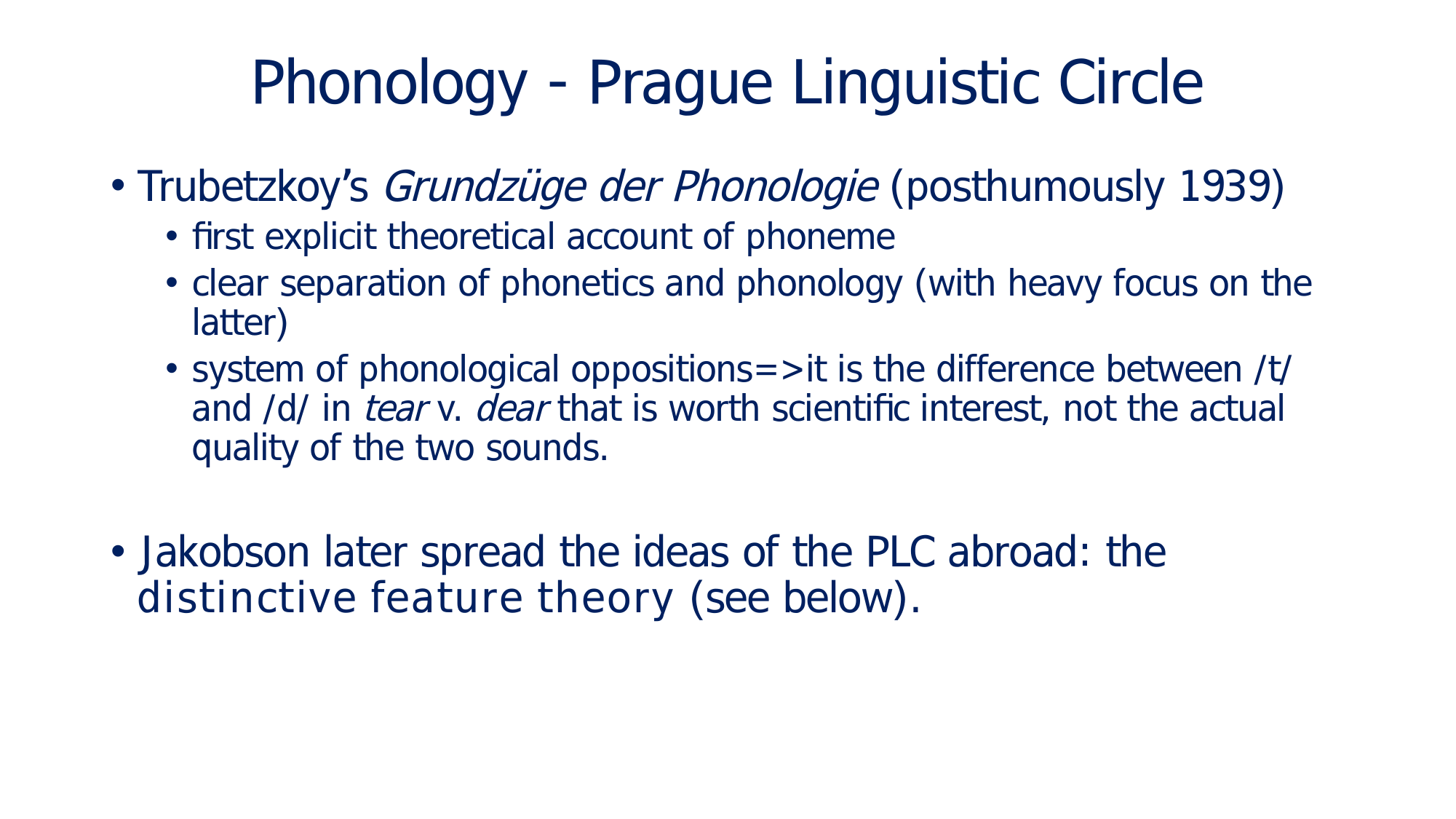

# Phonology - Prague Linguistic Circle
Trubetzkoy’s Grundzüge der Phonologie (posthumously 1939)
first explicit theoretical account of phoneme
clear separation of phonetics and phonology (with heavy focus on the latter)
system of phonological oppositions=>it is the difference between /t/ and /d/ in tear v. dear that is worth scientific interest, not the actual quality of the two sounds.

Jakobson later spread the ideas of the PLC abroad: the distinctive feature theory (see below).